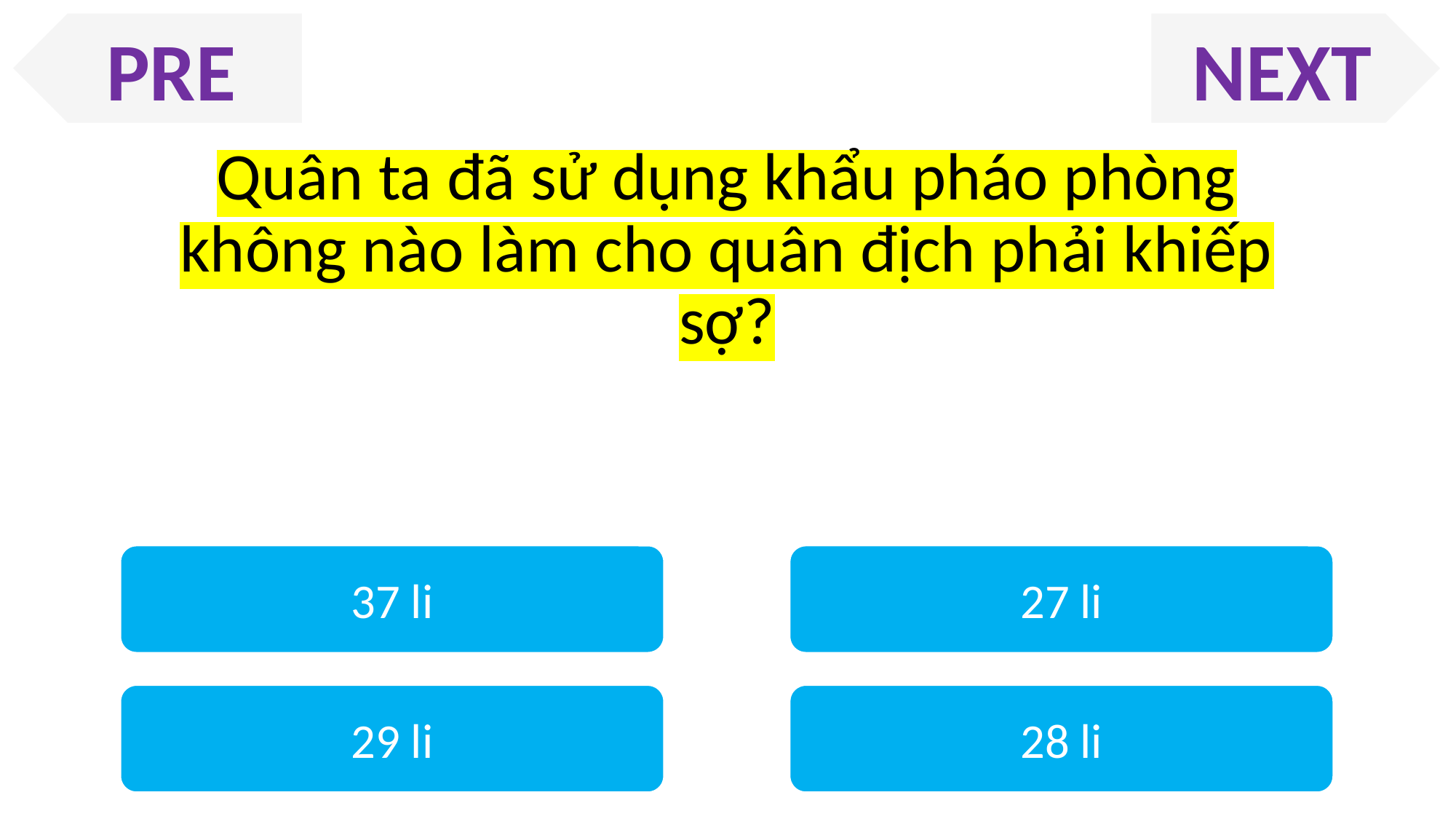

PRE
NEXT
Quân ta đã sử dụng khẩu pháo phòng không nào làm cho quân địch phải khiếp sợ?
37 li
27 li
29 li
28 li